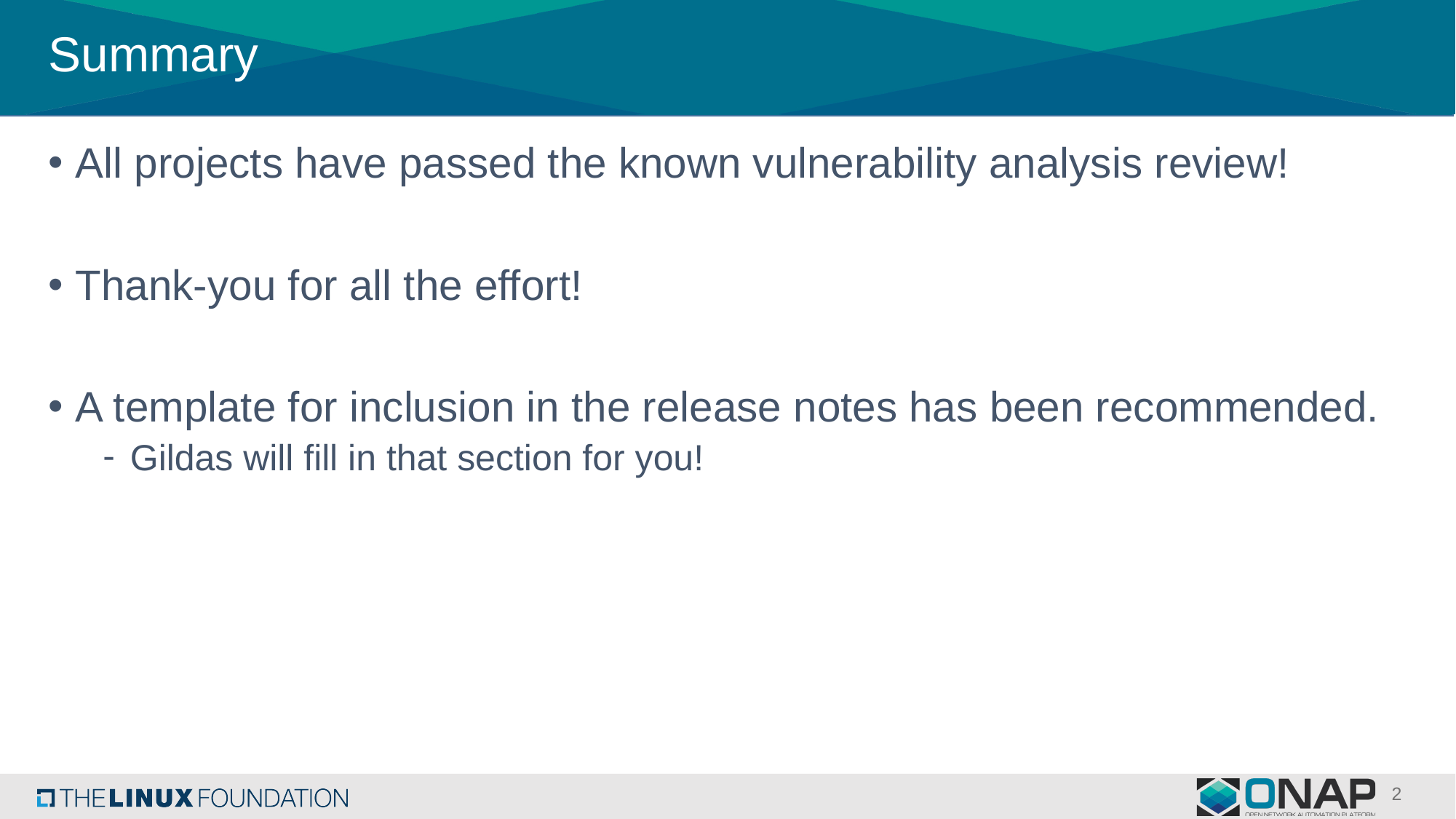

# Summary
All projects have passed the known vulnerability analysis review!

Thank-you for all the effort!

A template for inclusion in the release notes has been recommended.
Gildas will fill in that section for you!
2